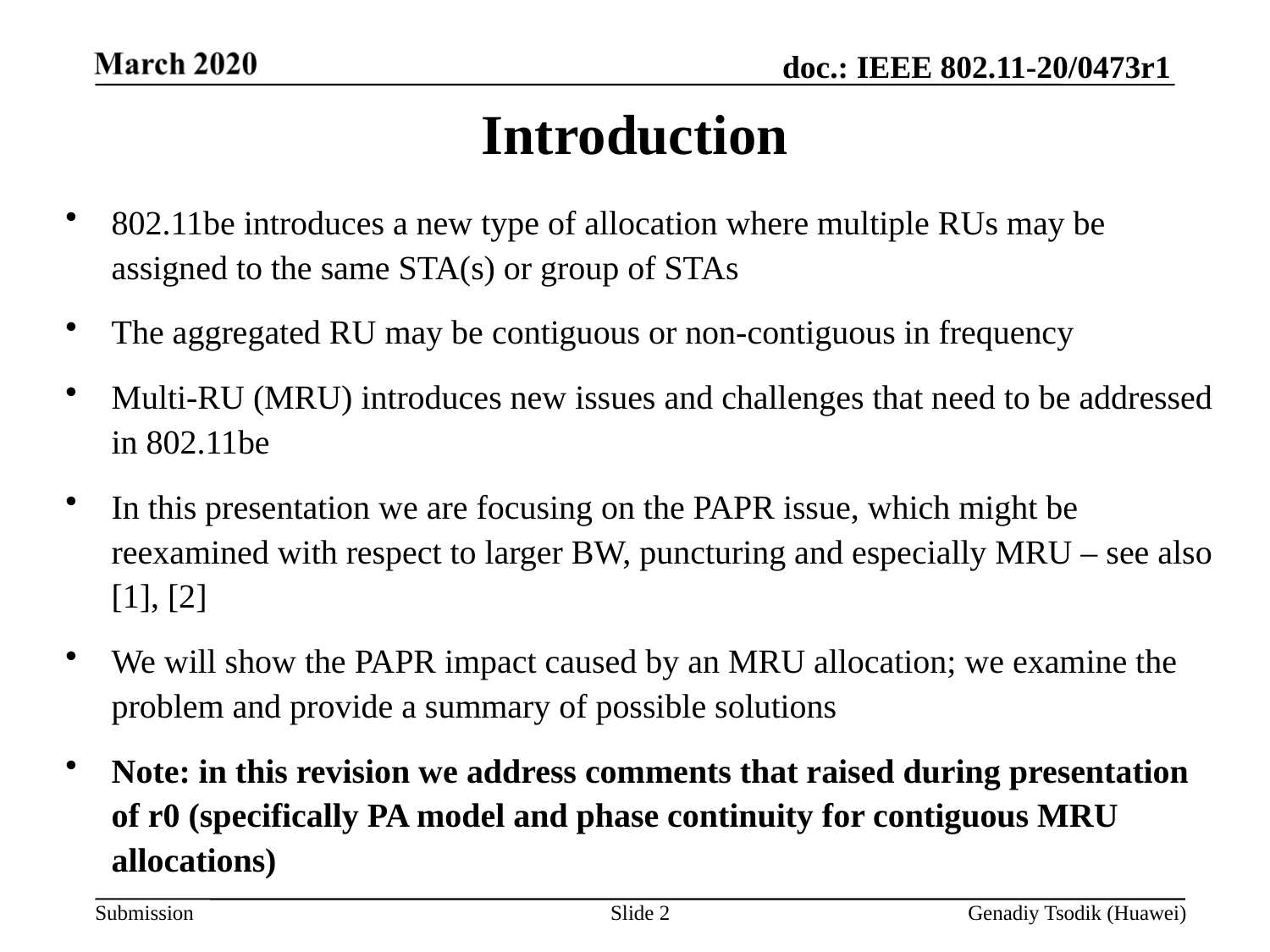

# Introduction
802.11be introduces a new type of allocation where multiple RUs may be assigned to the same STA(s) or group of STAs
The aggregated RU may be contiguous or non-contiguous in frequency
Multi-RU (MRU) introduces new issues and challenges that need to be addressed in 802.11be
In this presentation we are focusing on the PAPR issue, which might be reexamined with respect to larger BW, puncturing and especially MRU – see also [1], [2]
We will show the PAPR impact caused by an MRU allocation; we examine the problem and provide a summary of possible solutions
Note: in this revision we address comments that raised during presentation of r0 (specifically PA model and phase continuity for contiguous MRU allocations)
Slide 2
Genadiy Tsodik (Huawei)